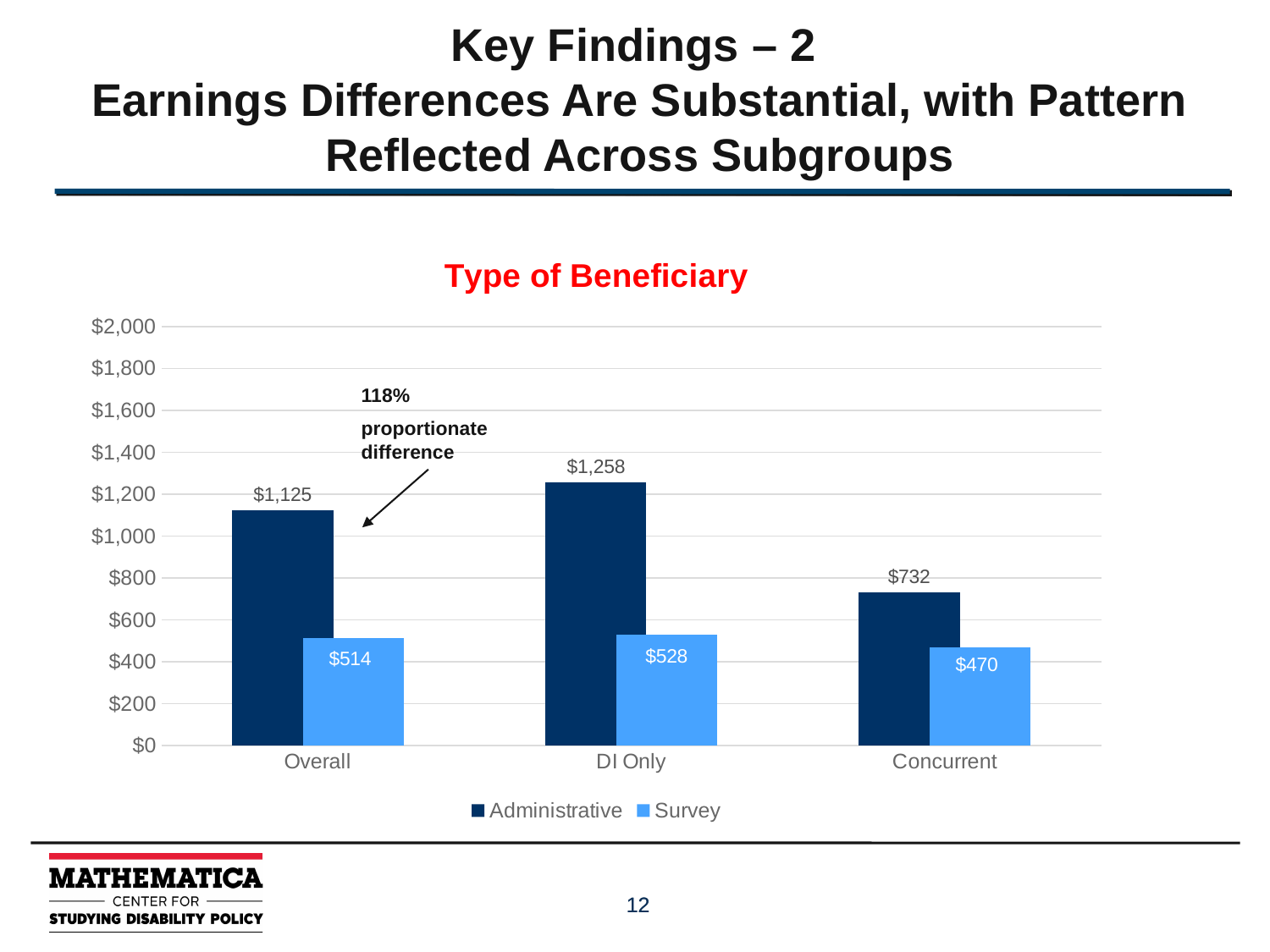

# Key Findings – 2 Earnings Differences Are Substantial, with Pattern Reflected Across Subgroups

### Chart: Type of Beneficiary

| Category | Administrative | Survey |
|---|---|---|
| Overall | 1125.0 | 514.0 |
| DI Only | 1258.0 | 528.0 |
| Concurrent | 732.0 | 470.0 |
118%
proportionate difference